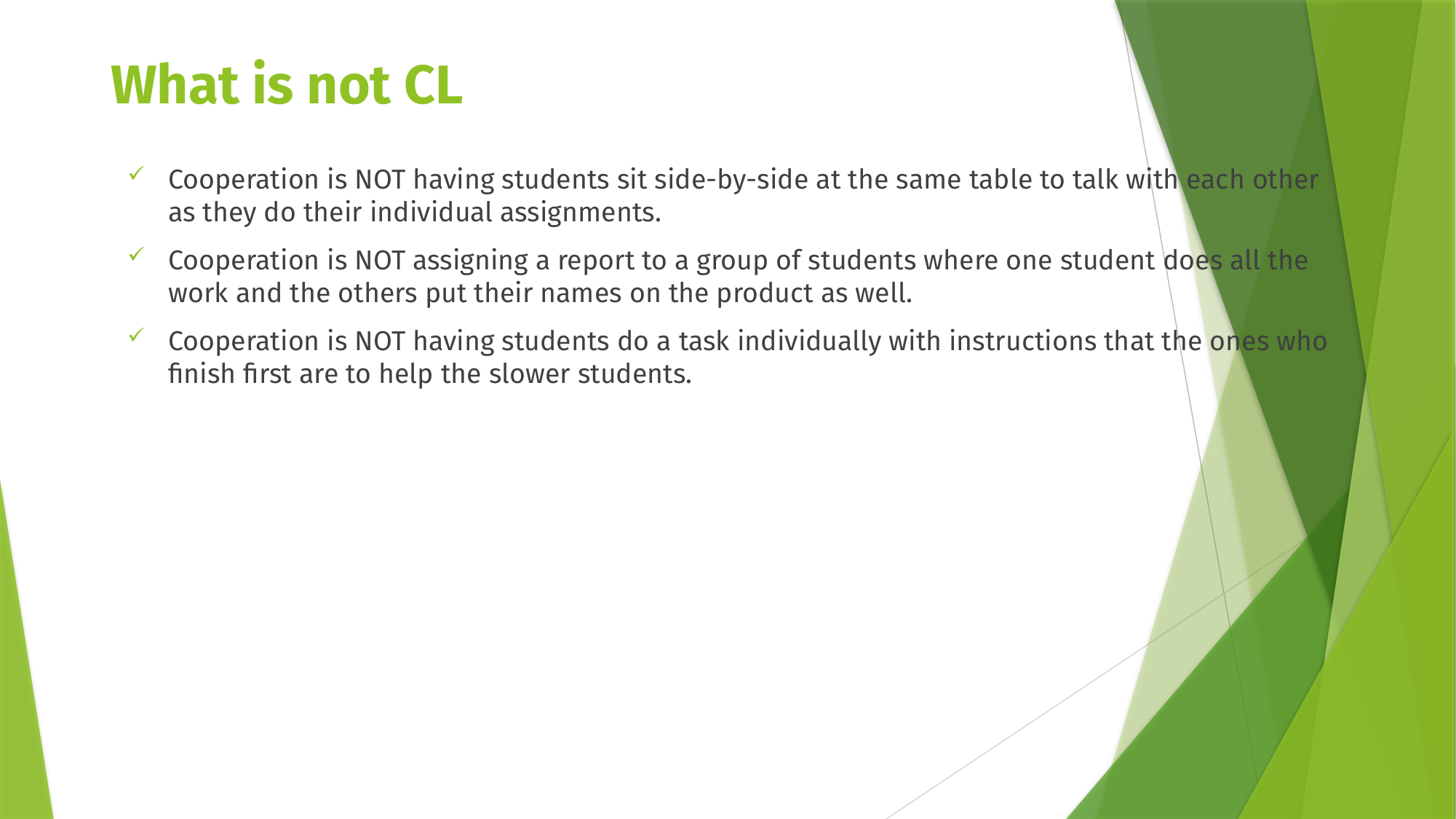

# What is not CL
Cooperation is NOT having students sit side-by-side at the same table to talk with each other as they do their individual assignments.
Cooperation is NOT assigning a report to a group of students where one student does all the work and the others put their names on the product as well.
Cooperation is NOT having students do a task individually with instructions that the ones who finish first are to help the slower students.